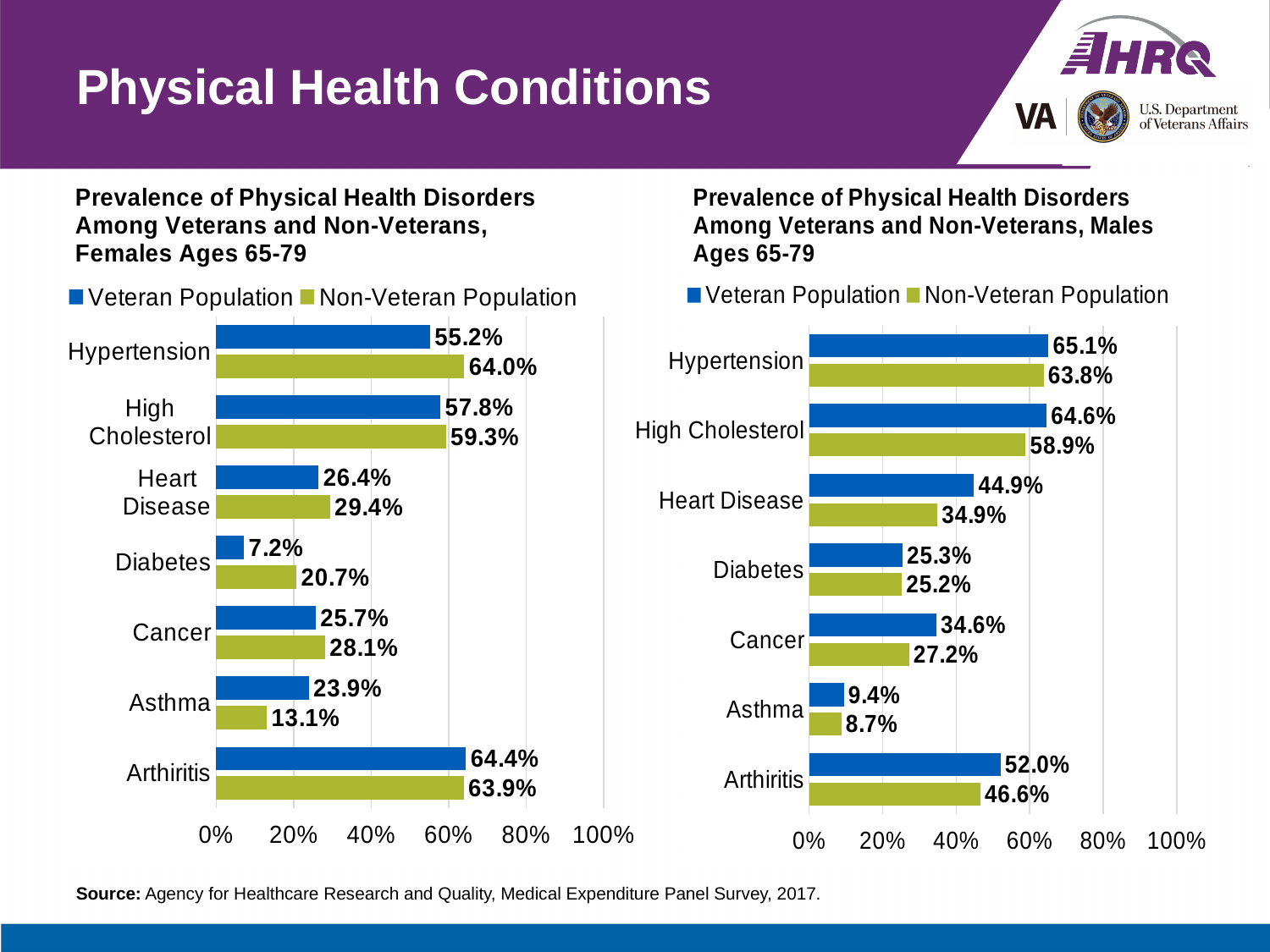

# Physical Health Conditions

### Chart

| Category | Non-Veteran Population | Veteran Population |
|---|---|---|
| Arthiritis | 0.638780641991586 | 0.64444153464177 |
| Asthma | 0.130628817142087 | 0.239007092372687 |
| Cancer | 0.280987133646547 | 0.256920288202873 |
| Diabetes | 0.207076289926297 | 0.0718944051636314 |
| Heart Disease | 0.29356960113207 | 0.264463740083538 |
| High Cholesterol | 0.592703154067729 | 0.5784206689614151 |
| Hypertension | 0.640384607179033 | 0.551922092157904 |

### Chart

| Category | Non-Veteran Population | Veteran Population |
|---|---|---|
| Arthiritis | 0.465756883957533 | 0.52021051792763 |
| Asthma | 0.08745024881721569 | 0.09417372929028399 |
| Cancer | 0.27169547672828304 | 0.346014983316252 |
| Diabetes | 0.252060613131382 | 0.253294274492937 |
| Heart Disease | 0.34889147305868806 | 0.448634358044213 |
| High Cholesterol | 0.589045095407739 | 0.646112089604615 |
| Hypertension | 0.637789982856899 | 0.6511591397658321 |
Source: Agency for Healthcare Research and Quality, Medical Expenditure Panel Survey, 2017.